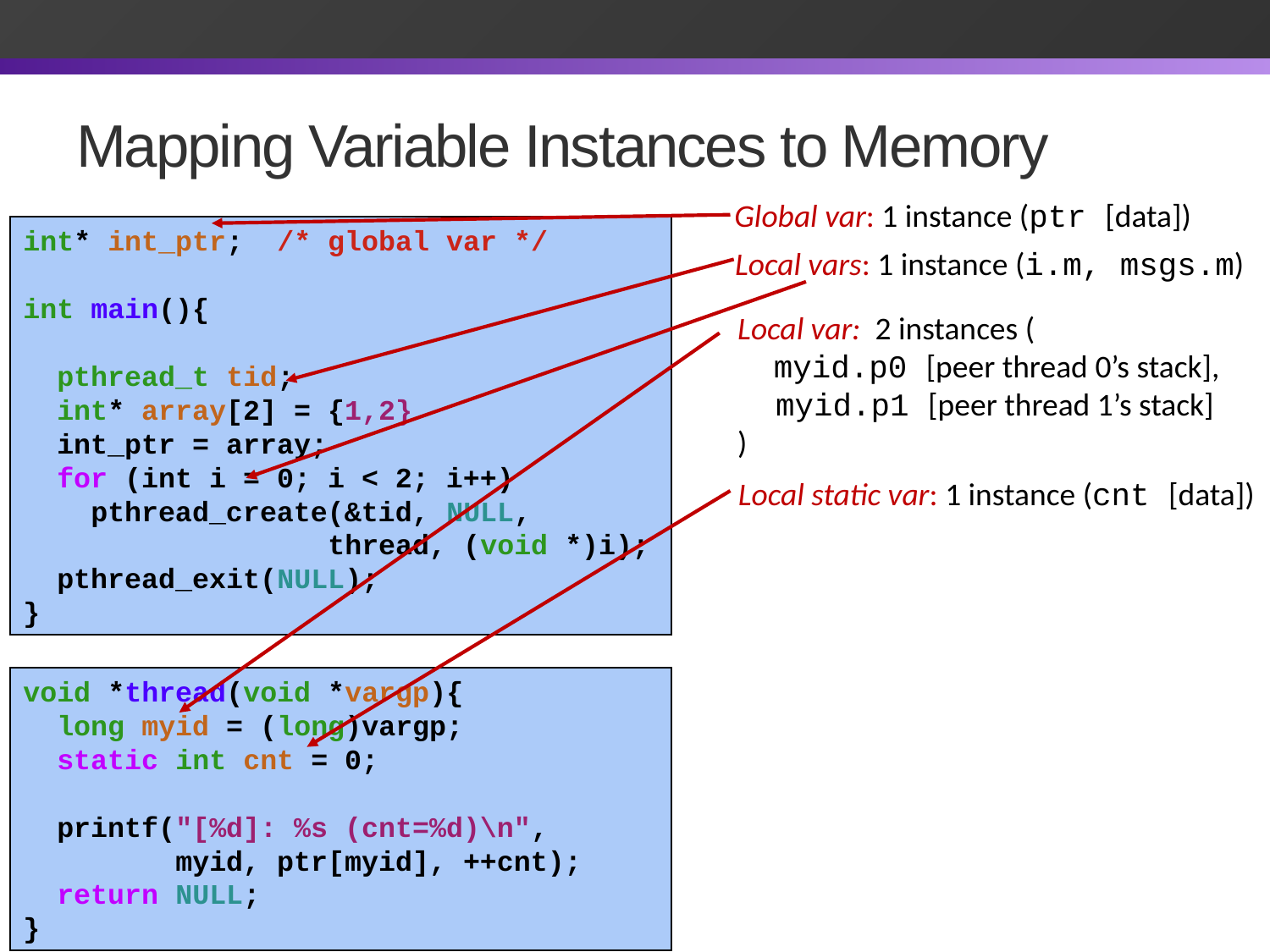

# Mapping Variable Instances to Memory
Global var: 1 instance (ptr [data])

int* int_ptr;  /* global var */

int main(){

  pthread_t tid;
  int* array[2] = {1,2}
  int_ptr = array;
  for (int i = 0; i < 2; i++)
    pthread_create(&tid, NULL,
                  thread, (void *)i);
  pthread_exit(NULL);
}
Local vars: 1 instance (i.m, msgs.m)

Local var:  2 instances (
     myid.p0 [peer thread 0’s stack],
  myid.p1 [peer thread 1’s stack]
)

Local static var: 1 instance (cnt [data])

void *thread(void *vargp){
  long myid = (long)vargp;
  static int cnt = 0;

  printf("[%d]: %s (cnt=%d)\n",
         myid, ptr[myid], ++cnt);
  return NULL;
}